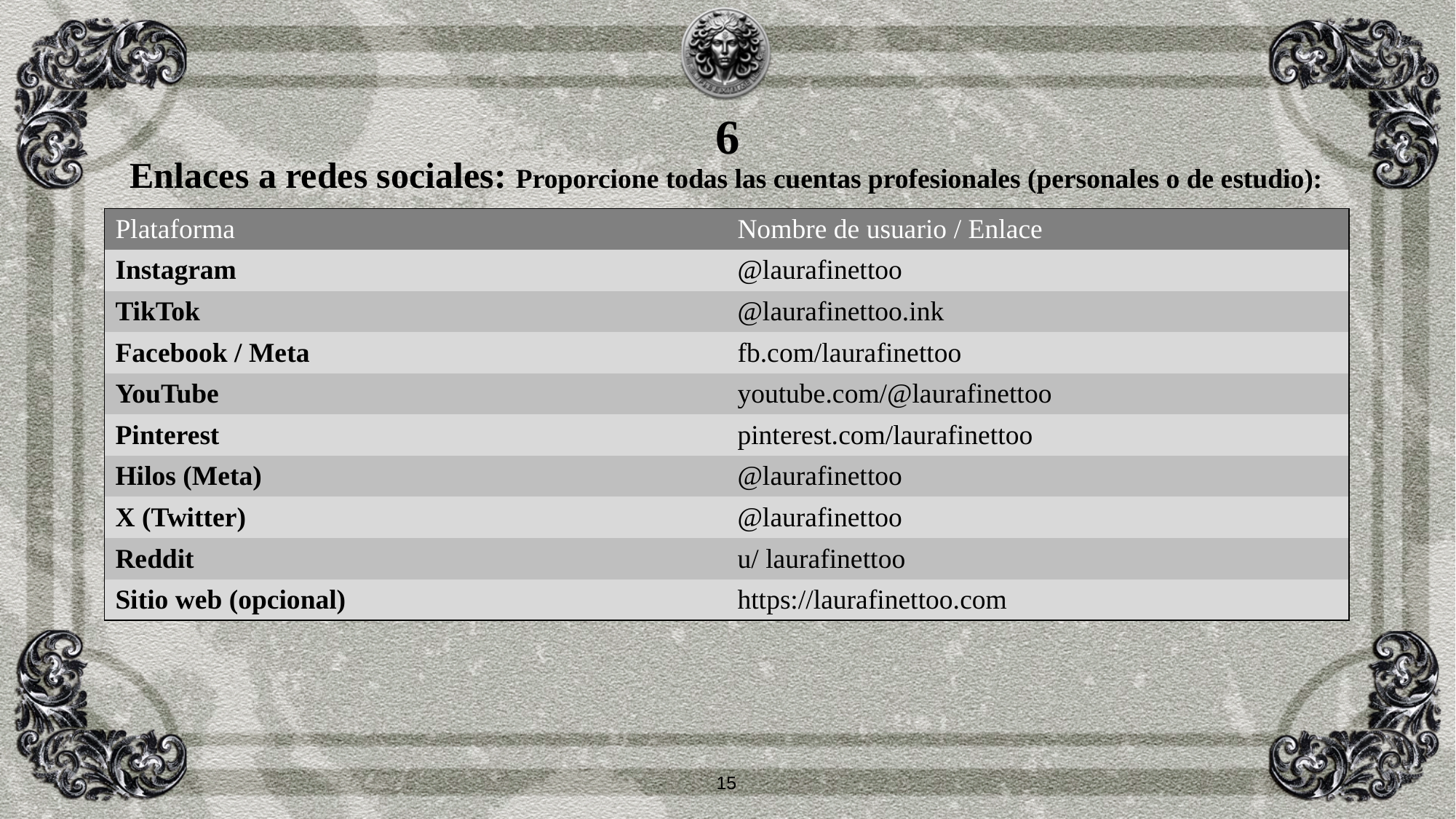

6
Enlaces a redes sociales: Proporcione todas las cuentas profesionales (personales o de estudio):

| Plataforma | Nombre de usuario / Enlace |
| --- | --- |
| Instagram | @laurafinettoo |
| TikTok | @laurafinettoo.ink |
| Facebook / Meta | fb.com/laurafinettoo |
| YouTube | youtube.com/@laurafinettoo |
| Pinterest | pinterest.com/laurafinettoo​ |
| Hilos (Meta) | @laurafinettoo |
| X (Twitter) | @laurafinettoo |
| Reddit | u/ laurafinettoo |
| Sitio web (opcional) | https://laurafinettoo.com |
15